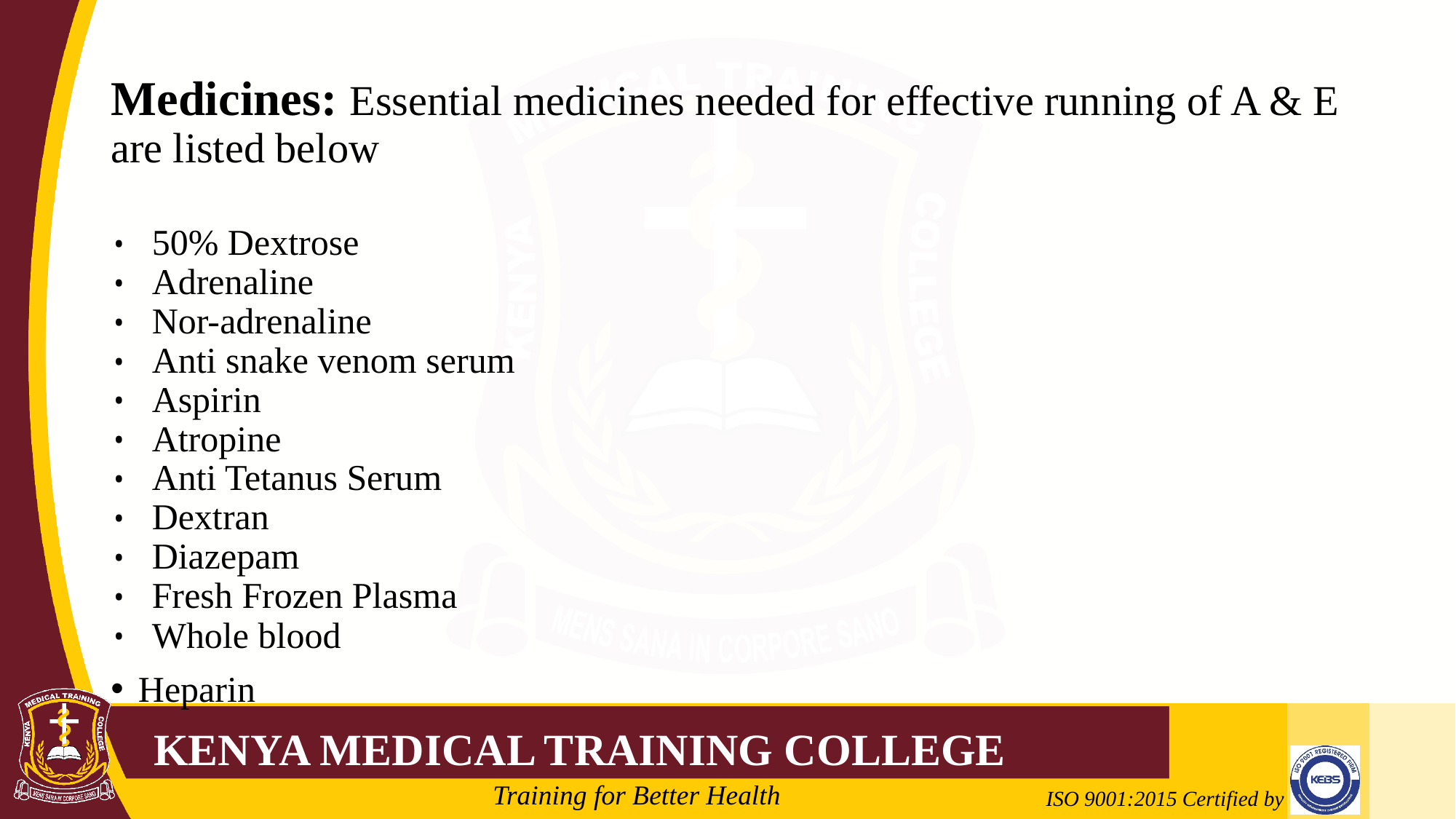

# Medicines: Essential medicines needed for effective running of A & E are listed below
50% Dextrose
Adrenaline
Nor-adrenaline
Anti snake venom serum
Aspirin
Atropine
Anti Tetanus Serum
Dextran
Diazepam
Fresh Frozen Plasma
Whole blood
Heparin